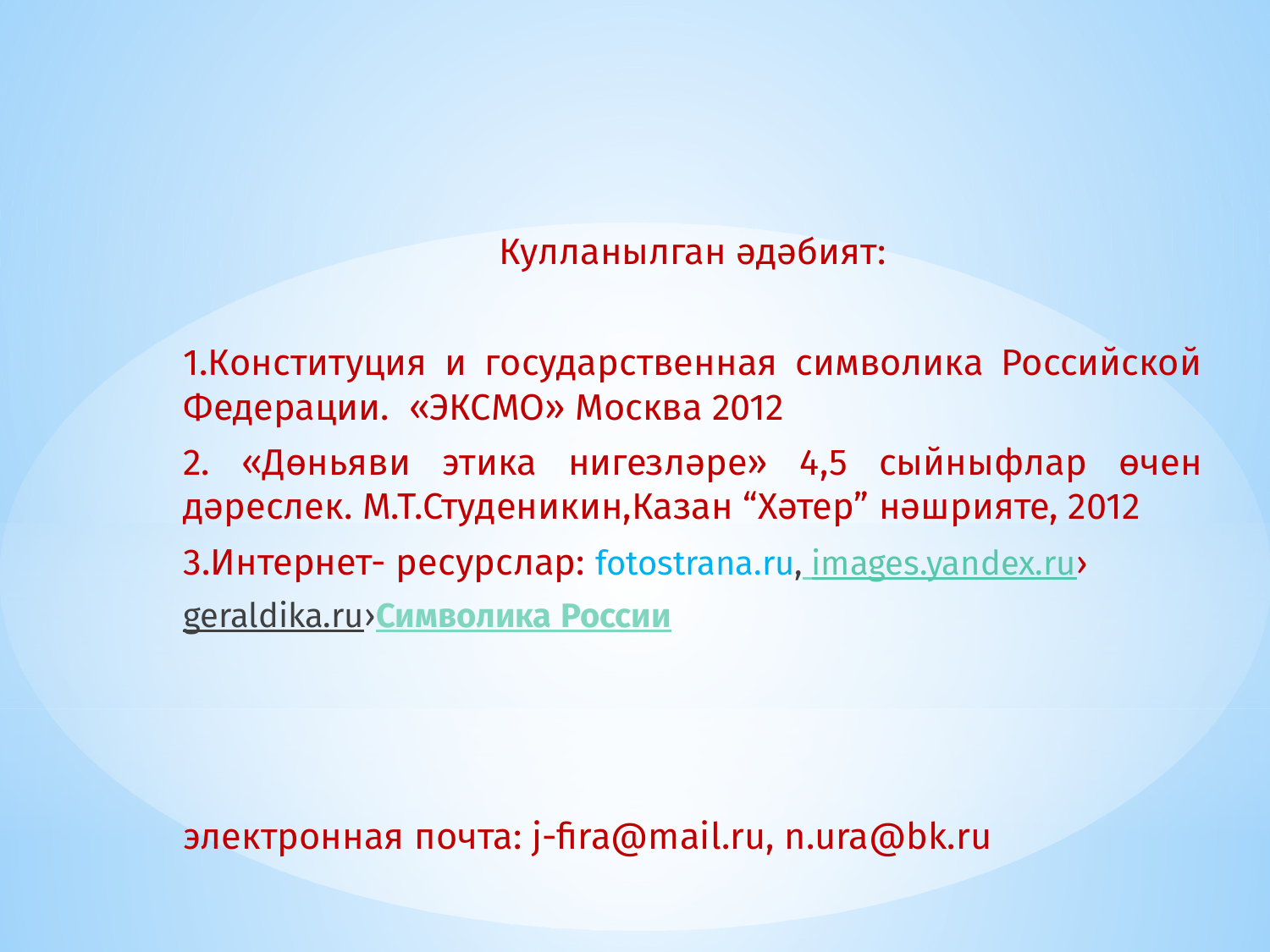

Кулланылган әдәбият:

1.Конституция и государственная символика Российской Федерации.  «ЭКСМО» Москва 2012
2. «Дөньяви этика нигезләре» 4,5 сыйныфлар өчен дәреслек. М.Т.Студеникин,Казан “Хәтер” нәшрияте, 2012
3.Интернет- ресурслар: fotostrana.ru, images.yandex.ru›
geraldika.ru›Символика России

электронная почта: j-fira@mail.ru, n.ura@bk.ru